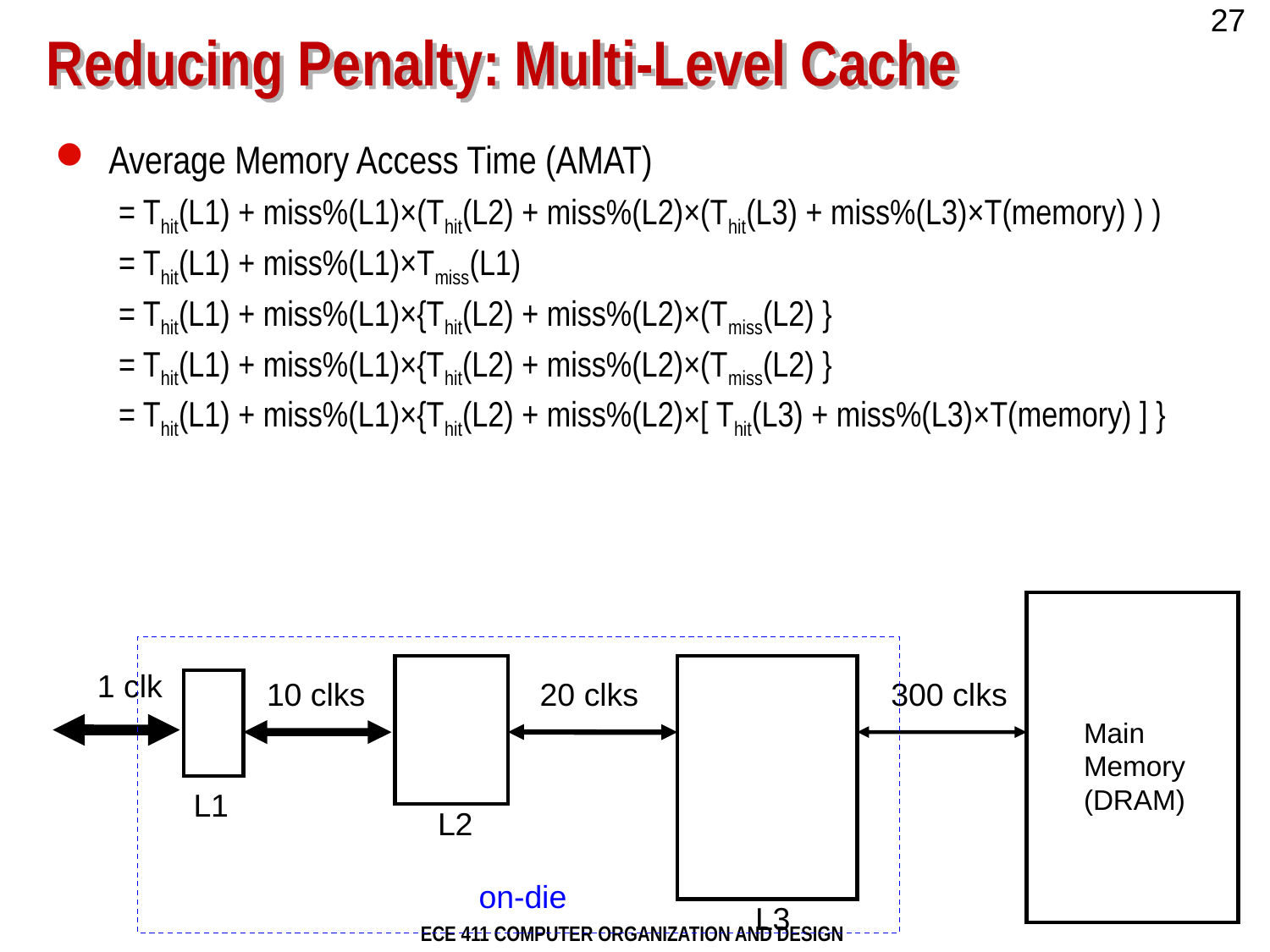

# Reducing Penalty: Multi-Level Cache
Average Memory Access Time (AMAT)
= Thit(L1) + miss%(L1)×(Thit(L2) + miss%(L2)×(Thit(L3) + miss%(L3)×T(memory) ) )
= Thit(L1) + miss%(L1)×Tmiss(L1)
= Thit(L1) + miss%(L1)×{Thit(L2) + miss%(L2)×(Tmiss(L2) }
= Thit(L1) + miss%(L1)×{Thit(L2) + miss%(L2)×(Tmiss(L2) }
= Thit(L1) + miss%(L1)×{Thit(L2) + miss%(L2)×[ Thit(L3) + miss%(L3)×T(memory) ] }

Main
Memory
(DRAM)

1 clk
10 clks
20 clks
300 clks

L1
L2
on-die
L3